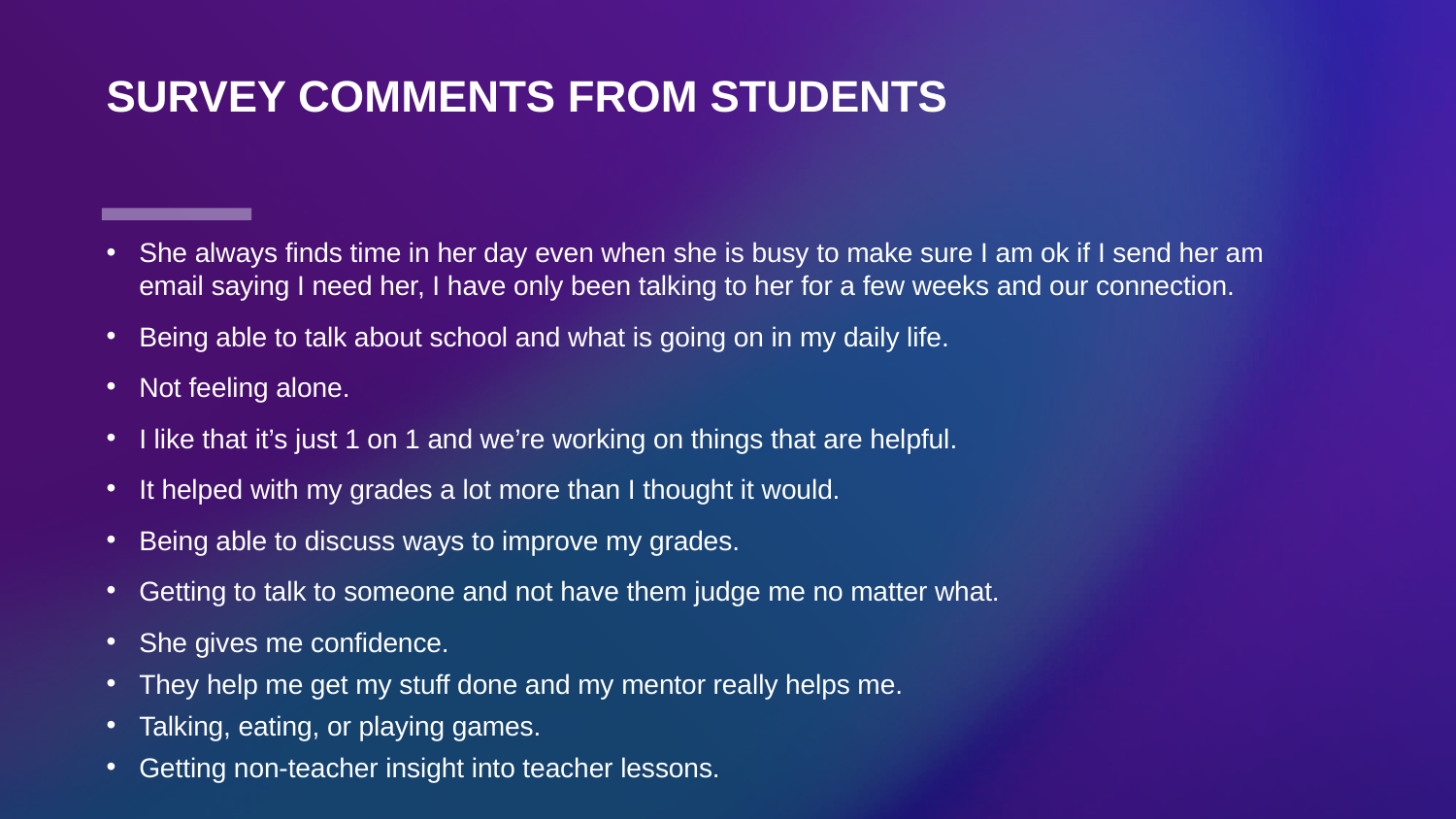

# Survey comments from students
She always finds time in her day even when she is busy to make sure I am ok if I send her am email saying I need her, I have only been talking to her for a few weeks and our connection.
Being able to talk about school and what is going on in my daily life.
Not feeling alone.
I like that it’s just 1 on 1 and we’re working on things that are helpful.
It helped with my grades a lot more than I thought it would.
Being able to discuss ways to improve my grades.
Getting to talk to someone and not have them judge me no matter what.
She gives me confidence.
They help me get my stuff done and my mentor really helps me.
Talking, eating, or playing games.
Getting non-teacher insight into teacher lessons.